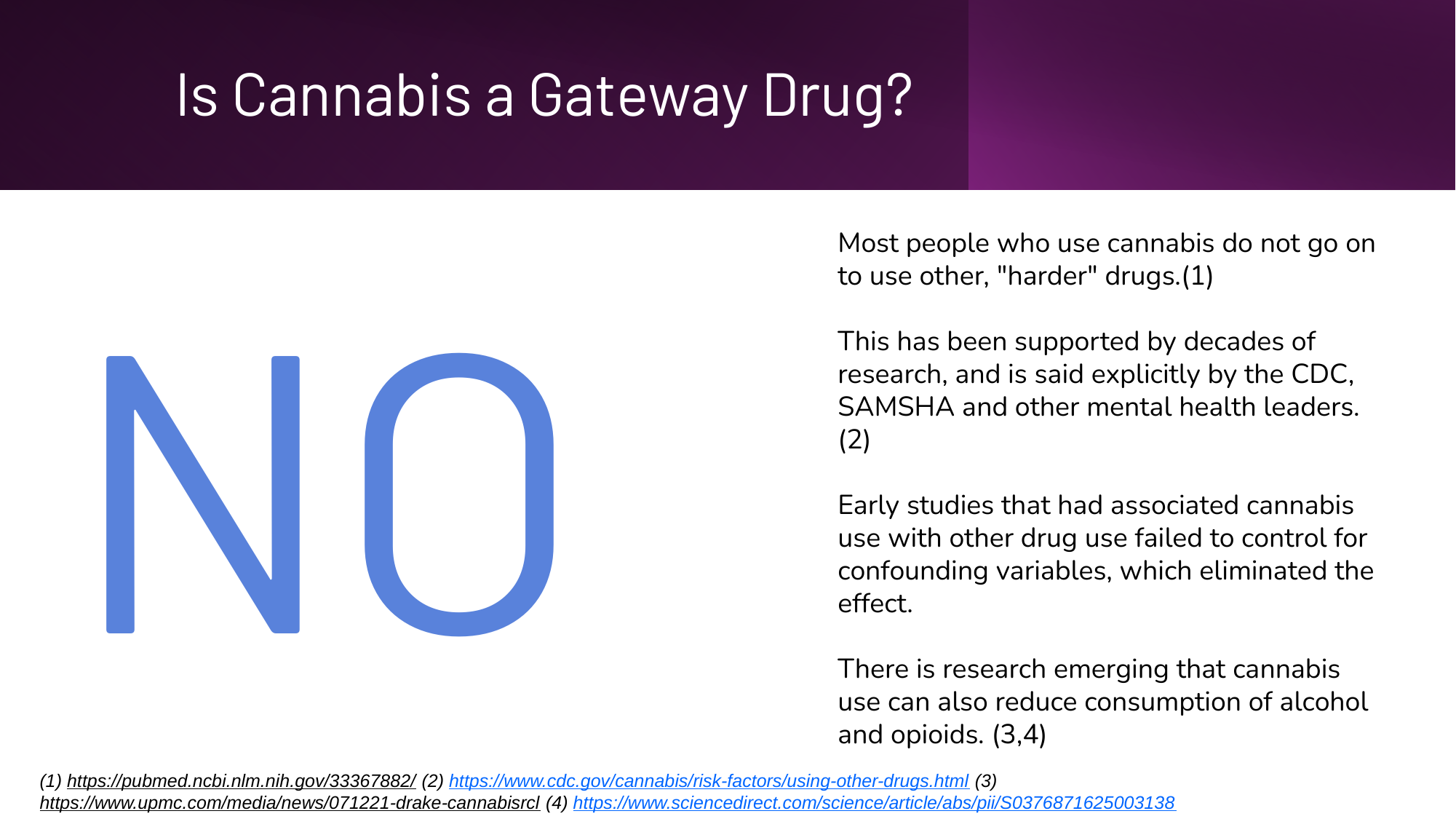

# Is Cannabis a Gateway Drug?
Most people who use cannabis do not go on to use other, "harder" drugs.(1)

This has been supported by decades of research, and is said explicitly by the CDC, SAMSHA and other mental health leaders.(2)

Early studies that had associated cannabis use with other drug use failed to control for confounding variables, which eliminated the effect.

There is research emerging that cannabis use can also reduce consumption of alcohol and opioids. (3,4)

NO
(1) https://pubmed.ncbi.nlm.nih.gov/33367882/ (2) https://www.cdc.gov/cannabis/risk-factors/using-other-drugs.html (3) https://www.upmc.com/media/news/071221-drake-cannabisrcl (4) https://www.sciencedirect.com/science/article/abs/pii/S0376871625003138